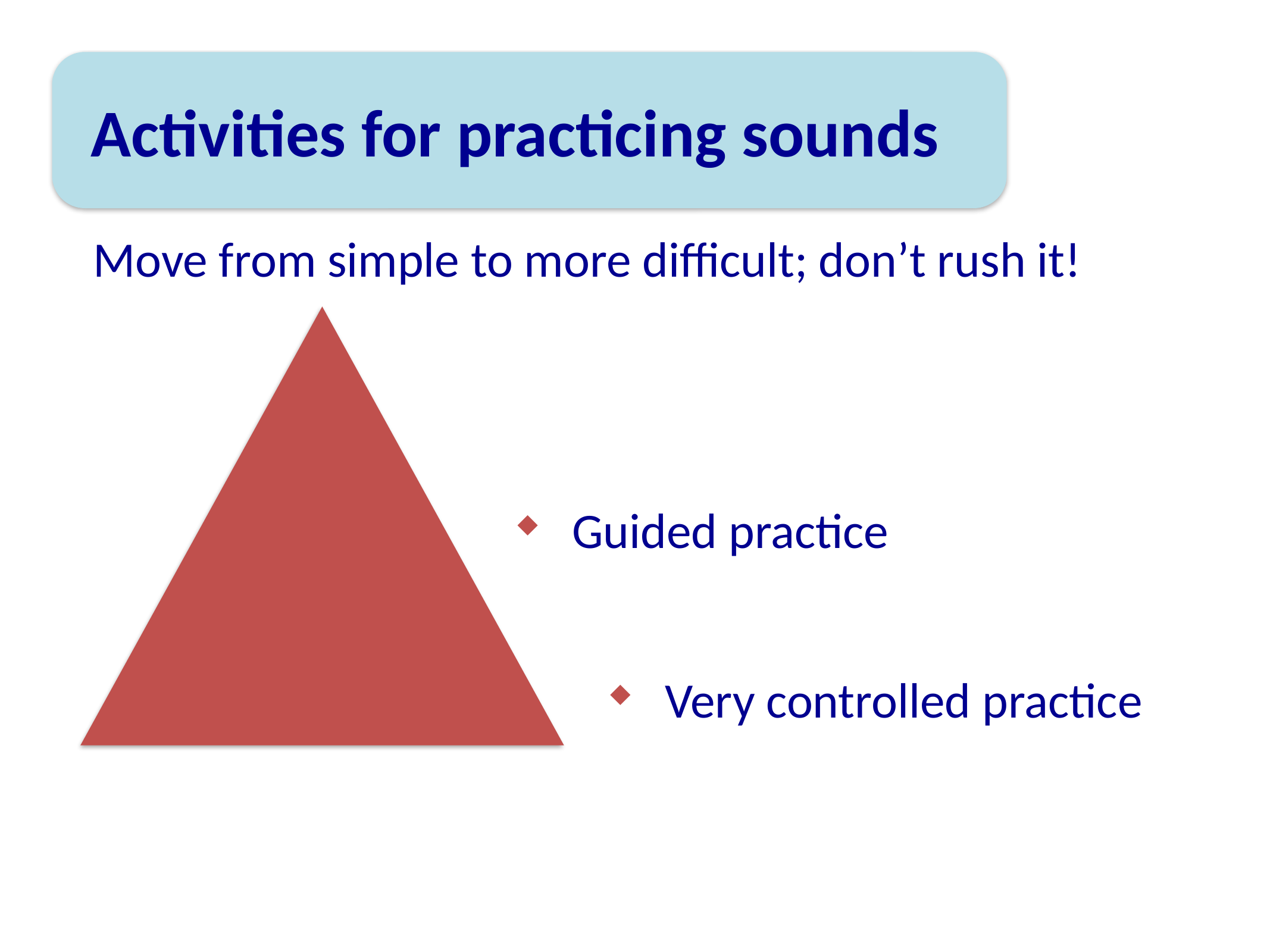

Activities for practicing sounds
Move from simple to more difficult; don’t rush it!

Guided practice
Very controlled practice